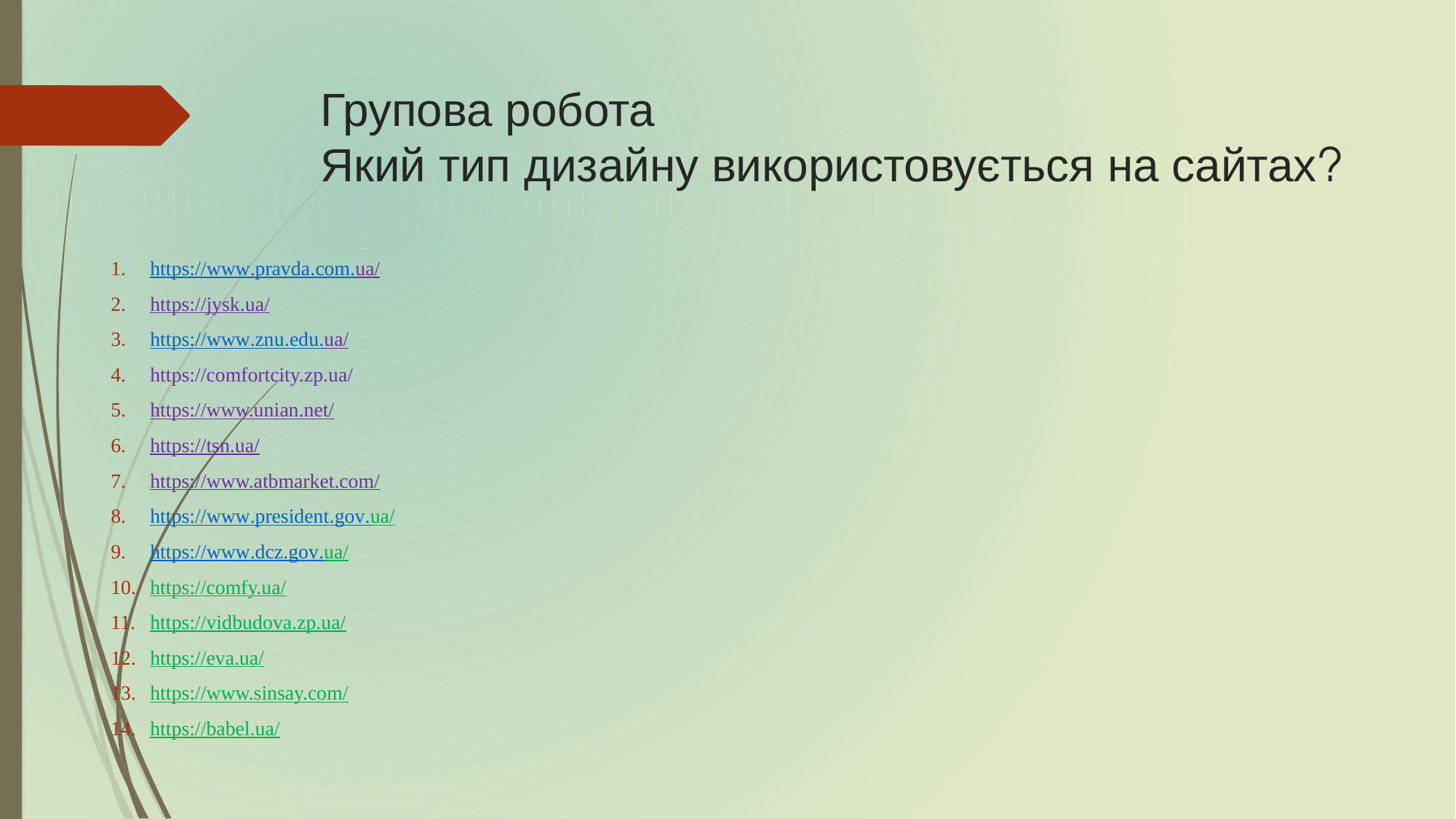

# Групова робота Який тип дизайну використовується на сайтах?
https://www.pravda.com.ua/
https://jysk.ua/
https://www.znu.edu.ua/
https://comfortcity.zp.ua/
https://www.unian.net/
https://tsn.ua/
https://www.atbmarket.com/
https://www.president.gov.ua/
https://www.dcz.gov.ua/
https://comfy.ua/
https://vidbudova.zp.ua/
https://eva.ua/
https://www.sinsay.com/
https://babel.ua/